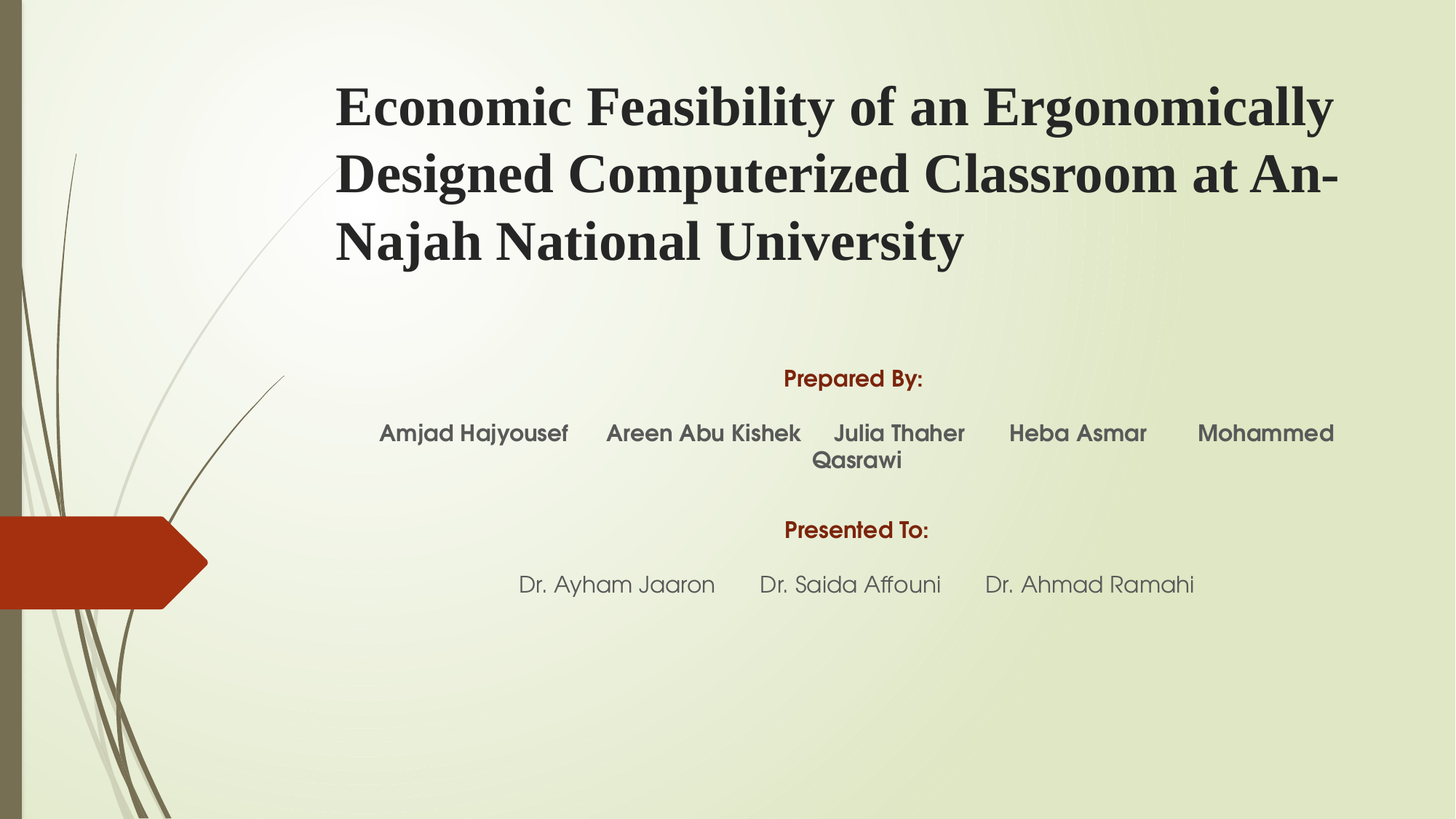

# Economic Feasibility of an Ergonomically Designed Computerized Classroom at An-Najah National University
Prepared By:
Amjad Hajyousef      Areen Abu Kishek     Julia Thaher       Heba Asmar        Mohammed Qasrawi
Presented To:
Dr. Ayham Jaaron       Dr. Saida Affouni       Dr. Ahmad Ramahi